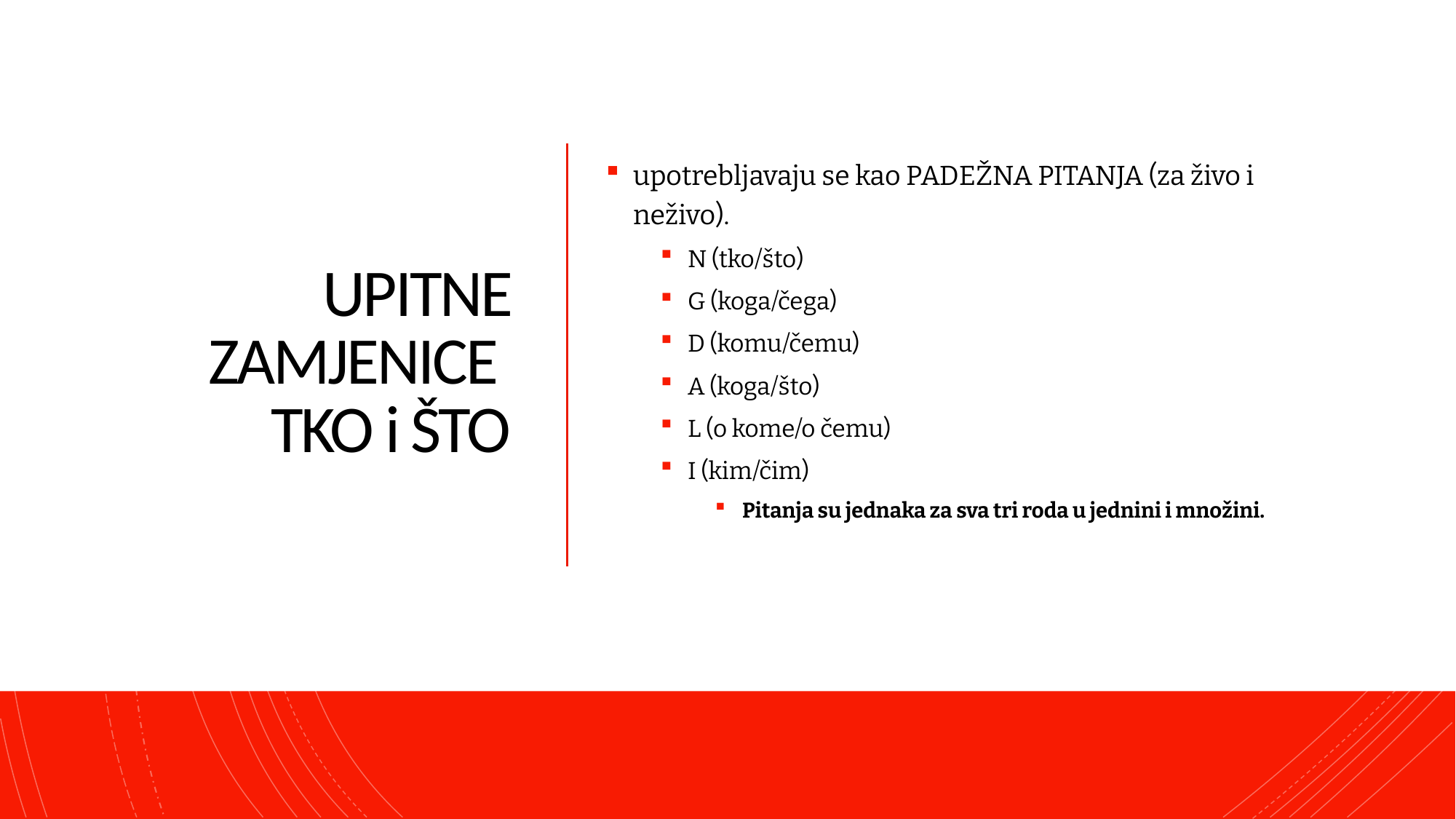

upotrebljavaju se kao PADEŽNA PITANJA (za živo i neživo).
N (tko/što)
G (koga/čega)
D (komu/čemu)
A (koga/što)
L (o kome/o čemu)
I (kim/čim)
Pitanja su jednaka za sva tri roda u jednini i množini.
# UPITNE ZAMJENICE TKO i ŠTO